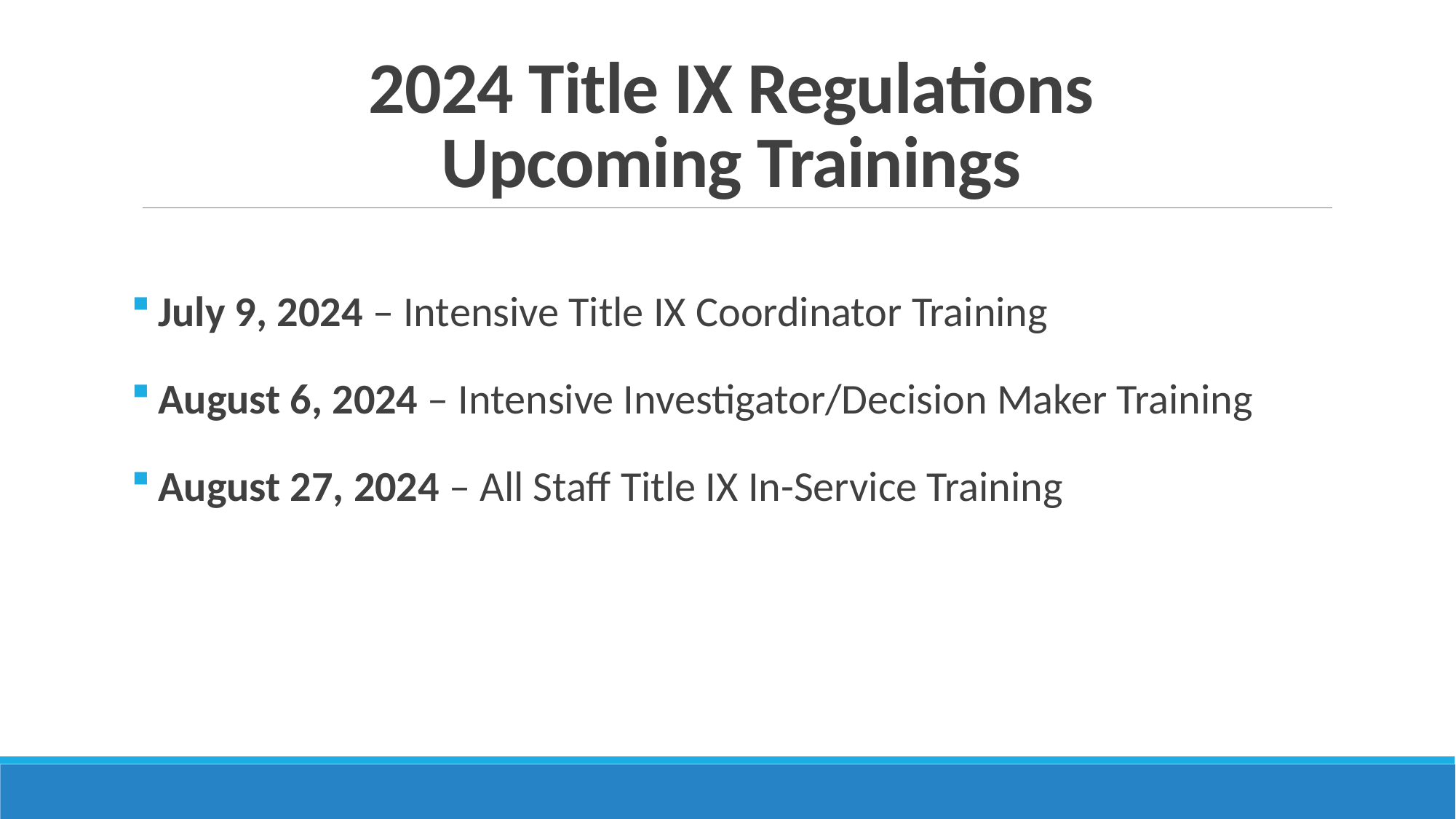

# 2024 Title IX Regulations Upcoming Trainings

July 9, 2024 – Intensive Title IX Coordinator Training
August 6, 2024 – Intensive Investigator/Decision Maker Training
August 27, 2024 – All Staff Title IX In-Service Training